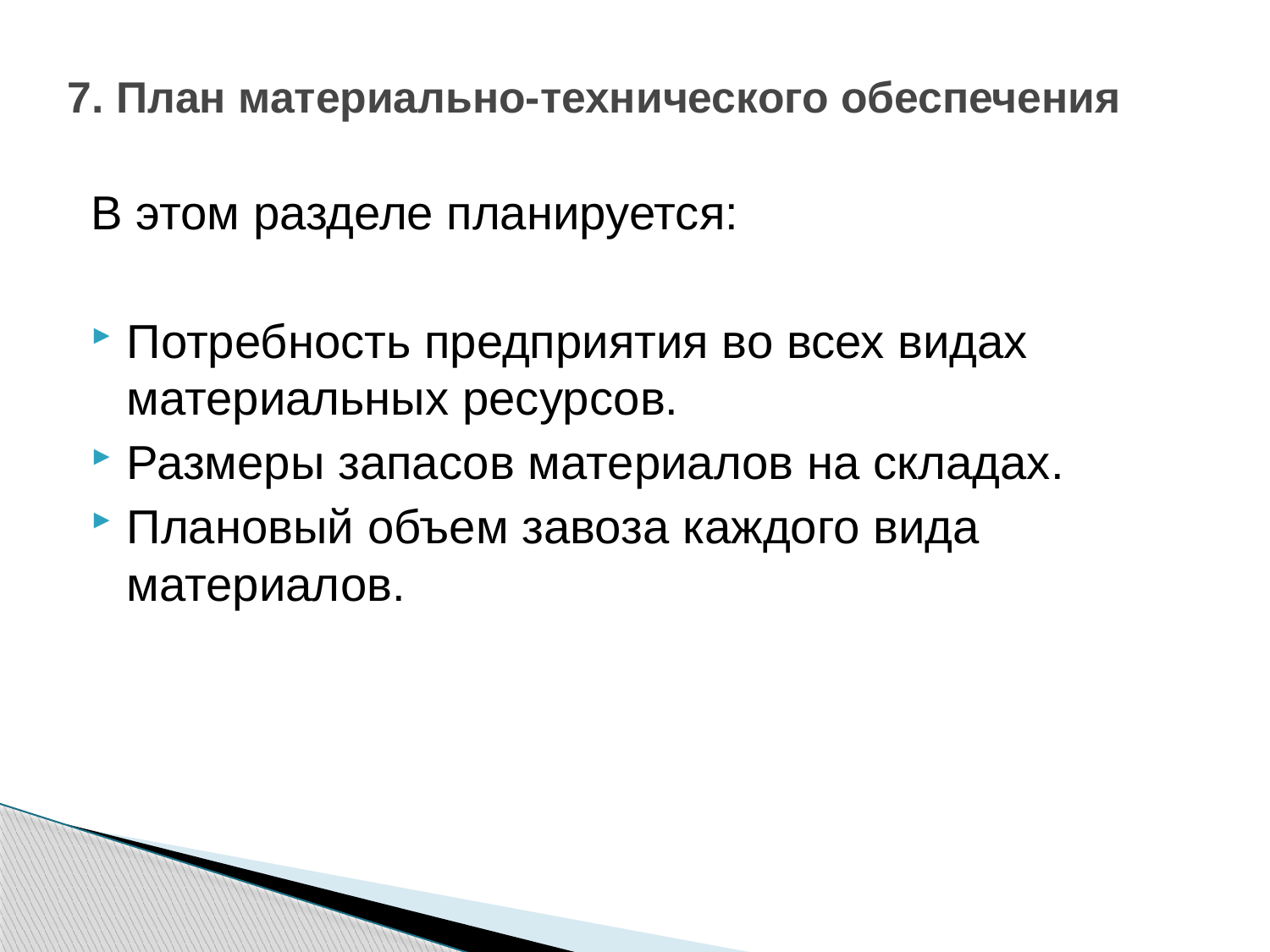

# 7. План материально-технического обеспечения
В этом разделе планируется:

Потребность предприятия во всех видах материальных ресурсов.
Размеры запасов материалов на складах.
Плановый объем завоза каждого вида материалов.